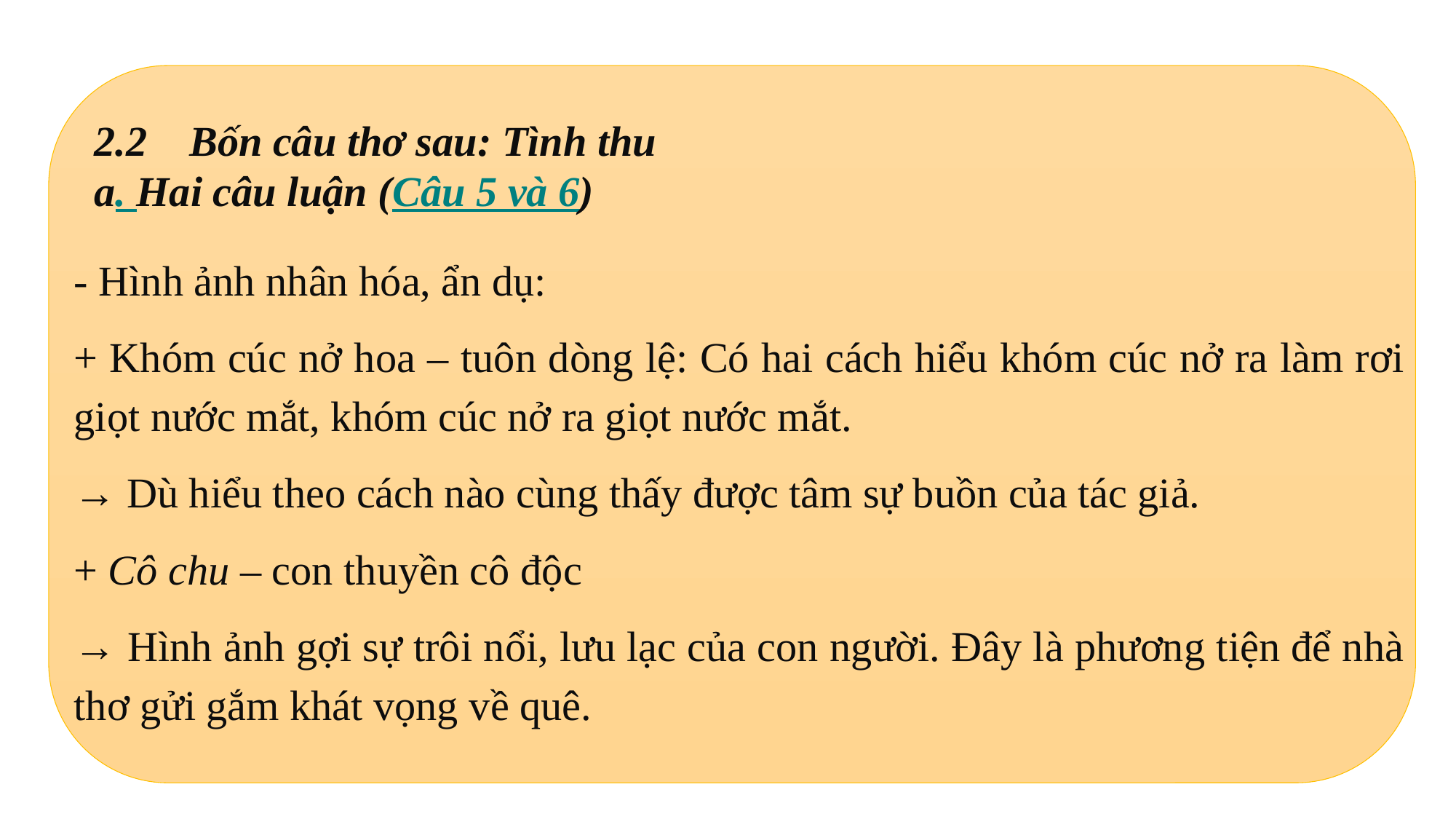

2.2    Bốn câu thơ sau: Tình thu
a. Hai câu luận (Câu 5 và 6)
- Hình ảnh nhân hóa, ẩn dụ:
+ Khóm cúc nở hoa – tuôn dòng lệ: Có hai cách hiểu khóm cúc nở ra làm rơi giọt nước mắt, khóm cúc nở ra giọt nước mắt.
→ Dù hiểu theo cách nào cùng thấy được tâm sự buồn của tác giả.
+ Cô chu – con thuyền cô độc
→ Hình ảnh gợi sự trôi nổi, lưu lạc của con người. Đây là phương tiện để nhà thơ gửi gắm khát vọng về quê.